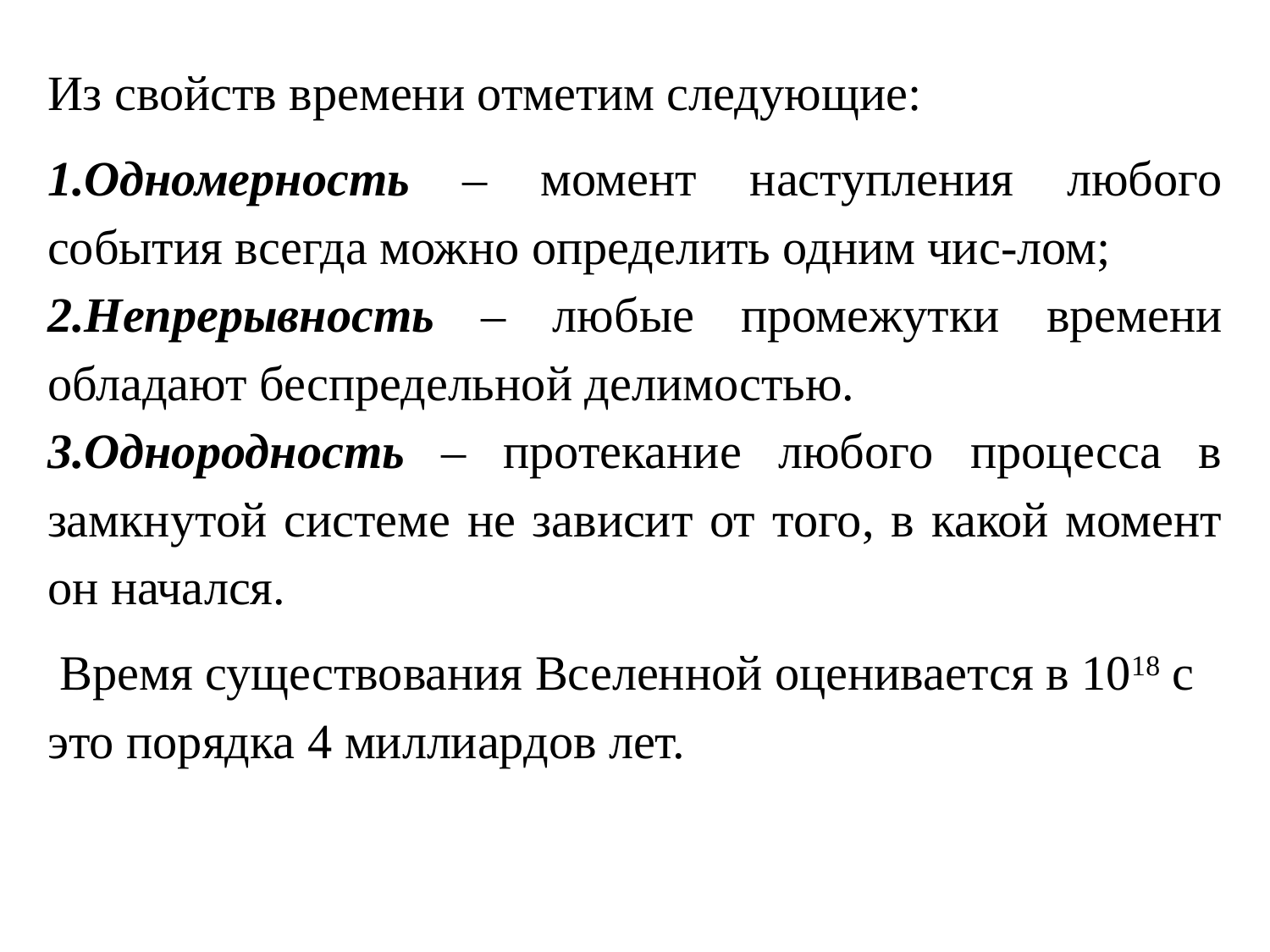

Из свойств времени отметим следующие:
Одномерность – момент наступления любого события всегда можно определить одним чис-лом;
Непрерывность – любые промежутки времени обладают беспредельной делимостью.
Однородность – протекание любого процесса в замкнутой системе не зависит от того, в какой момент он начался.
 Время существования Вселенной оценивается в 1018 с это порядка 4 миллиардов лет.